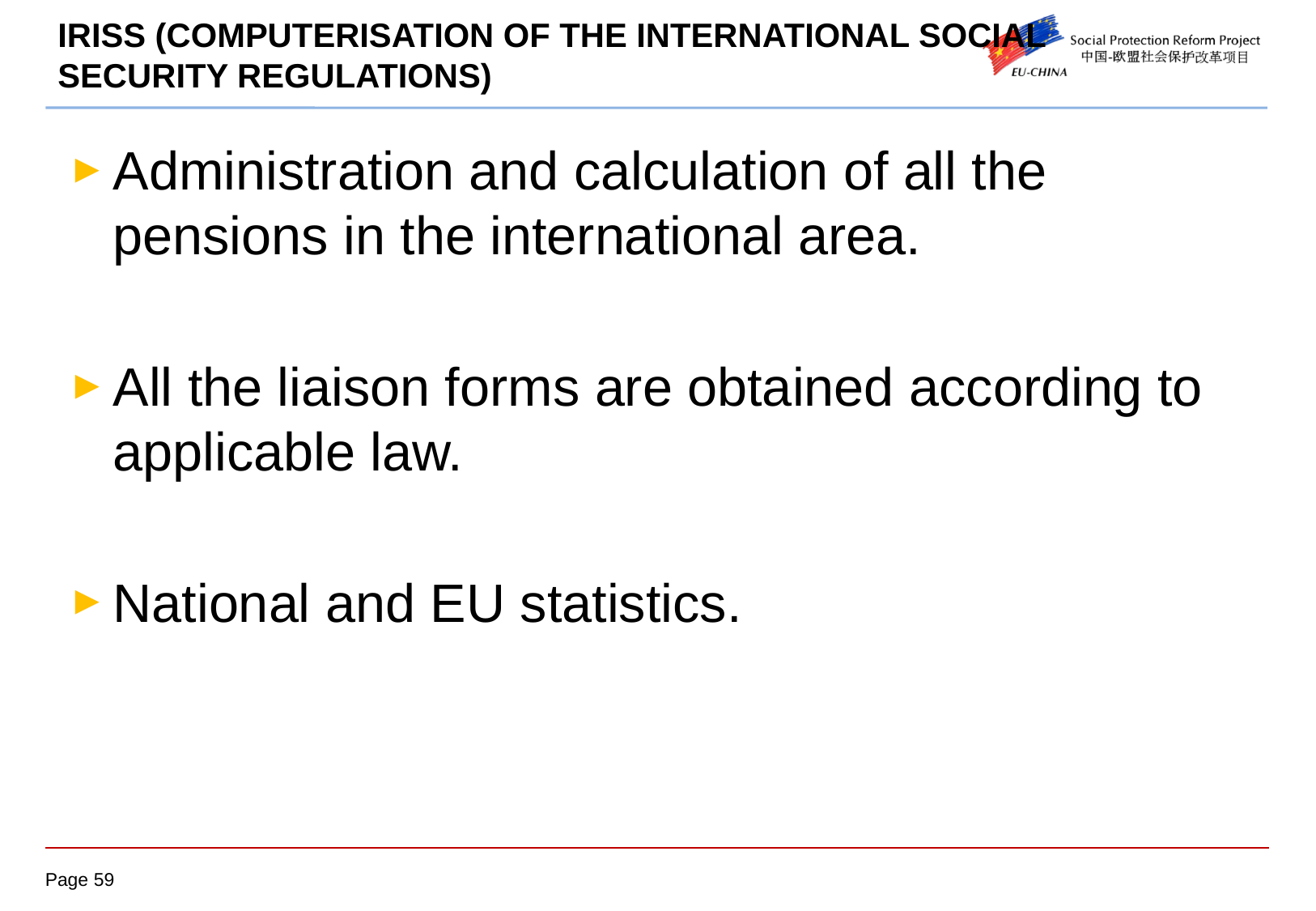

Administration and calculation of all the pensions in the international area.

All the liaison forms are obtained according to applicable law.

National and EU statistics.

# IRISS (COMPUTERISATION OF THE INTERNATIONAL SOCIAL SECURITY REGULATIONS)